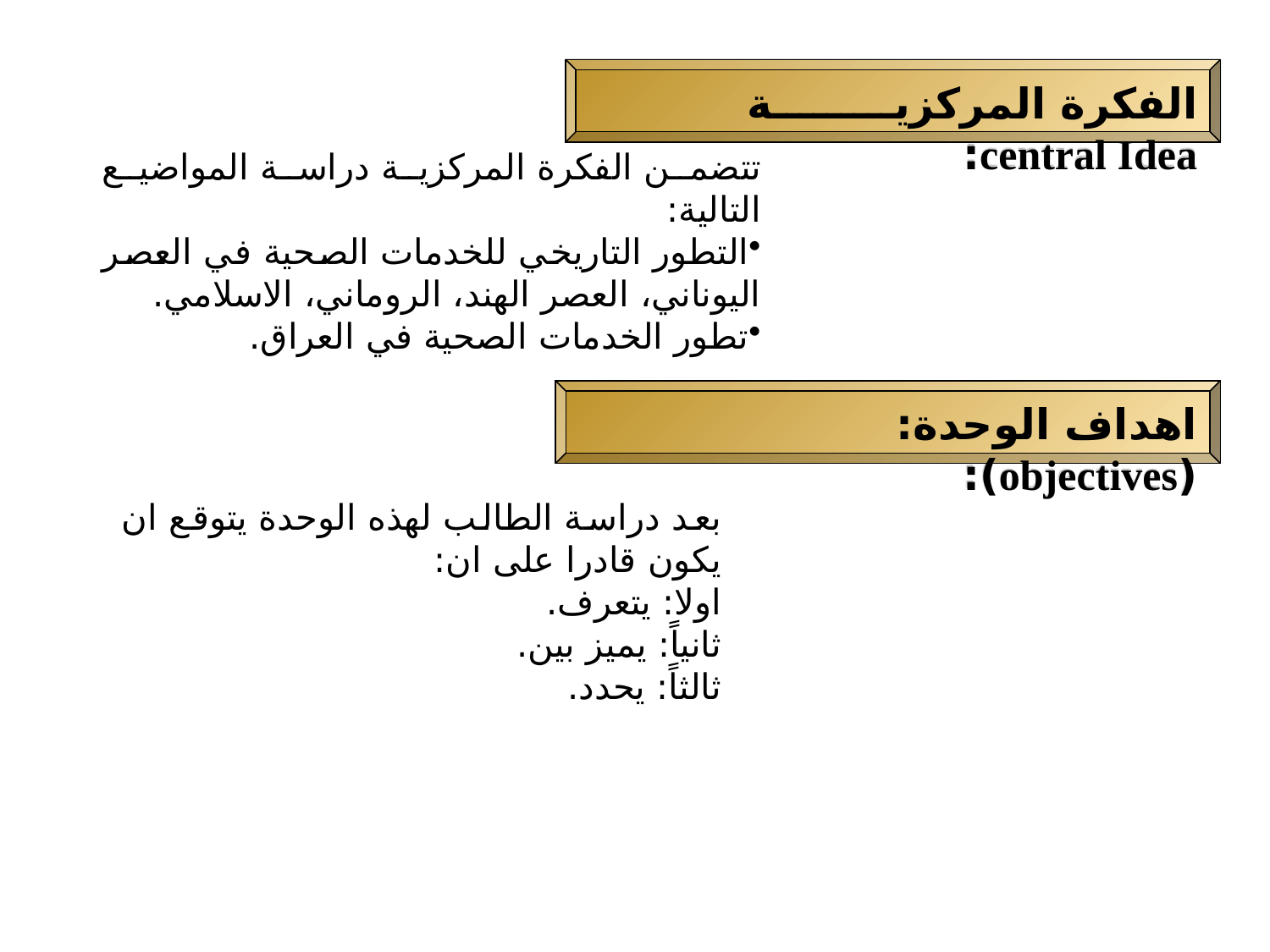

الفكرة المركزية central Idea:

تتضمن الفكرة المركزية دراسة المواضيع التالية:
التطور التاريخي للخدمات الصحية في العصر اليوناني، العصر الهند، الروماني، الاسلامي.
تطور الخدمات الصحية في العراق.
اهداف الوحدة: (objectives):

بعد دراسة الطالب لهذه الوحدة يتوقع ان يكون قادرا على ان:
اولا: يتعرف.
ثانياً: يميز بين.
ثالثاً: يحدد.